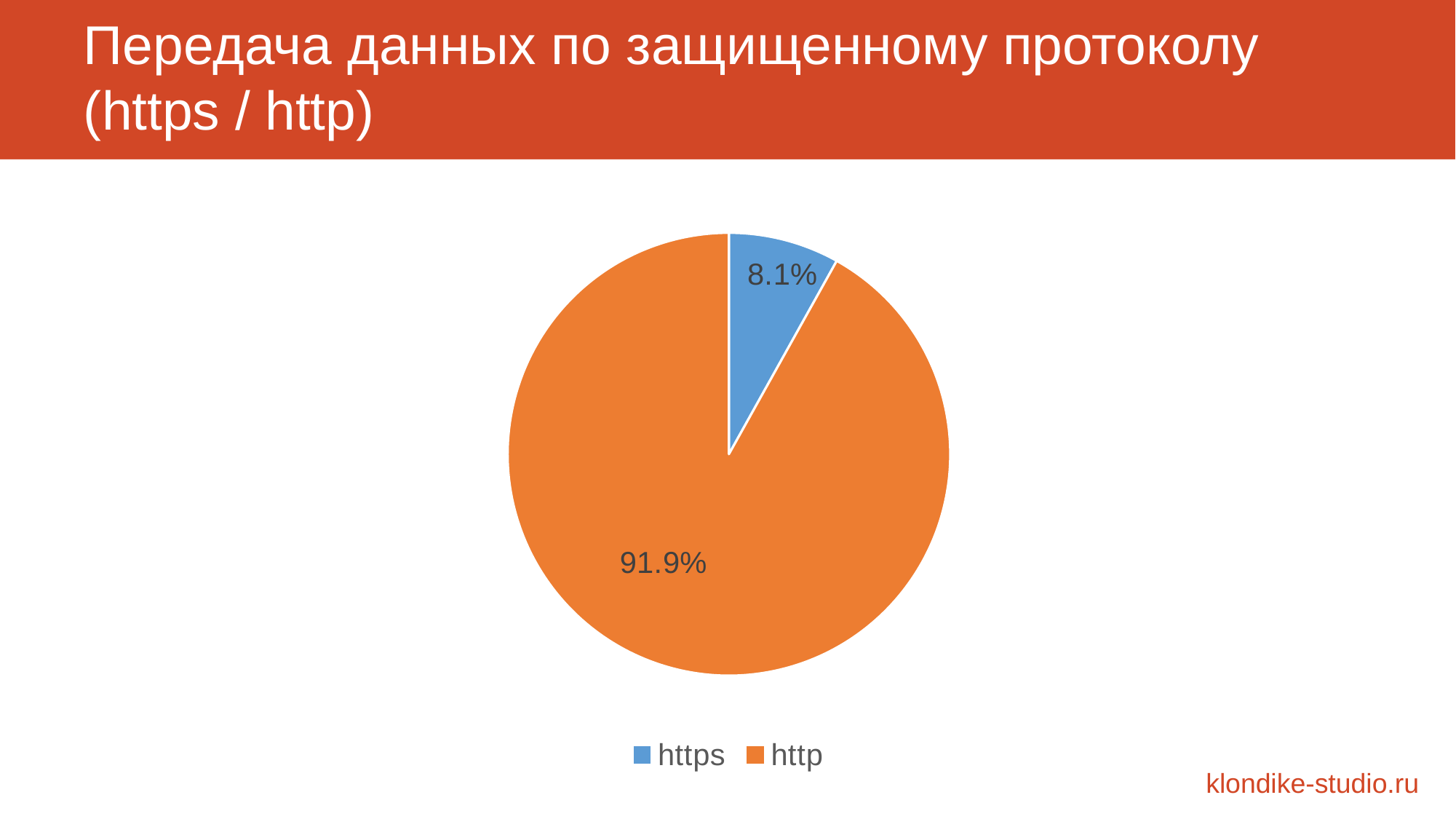

# Передача данных по защищенному протоколу (https / http)

### Chart

| Category |
|---|

### Chart

| Category |
|---|

### Chart

| Category |  |
|---|---|
| https | 0.081 |
| http | 0.919 |

### Chart

| Category |
|---|
klondike-studio.ru